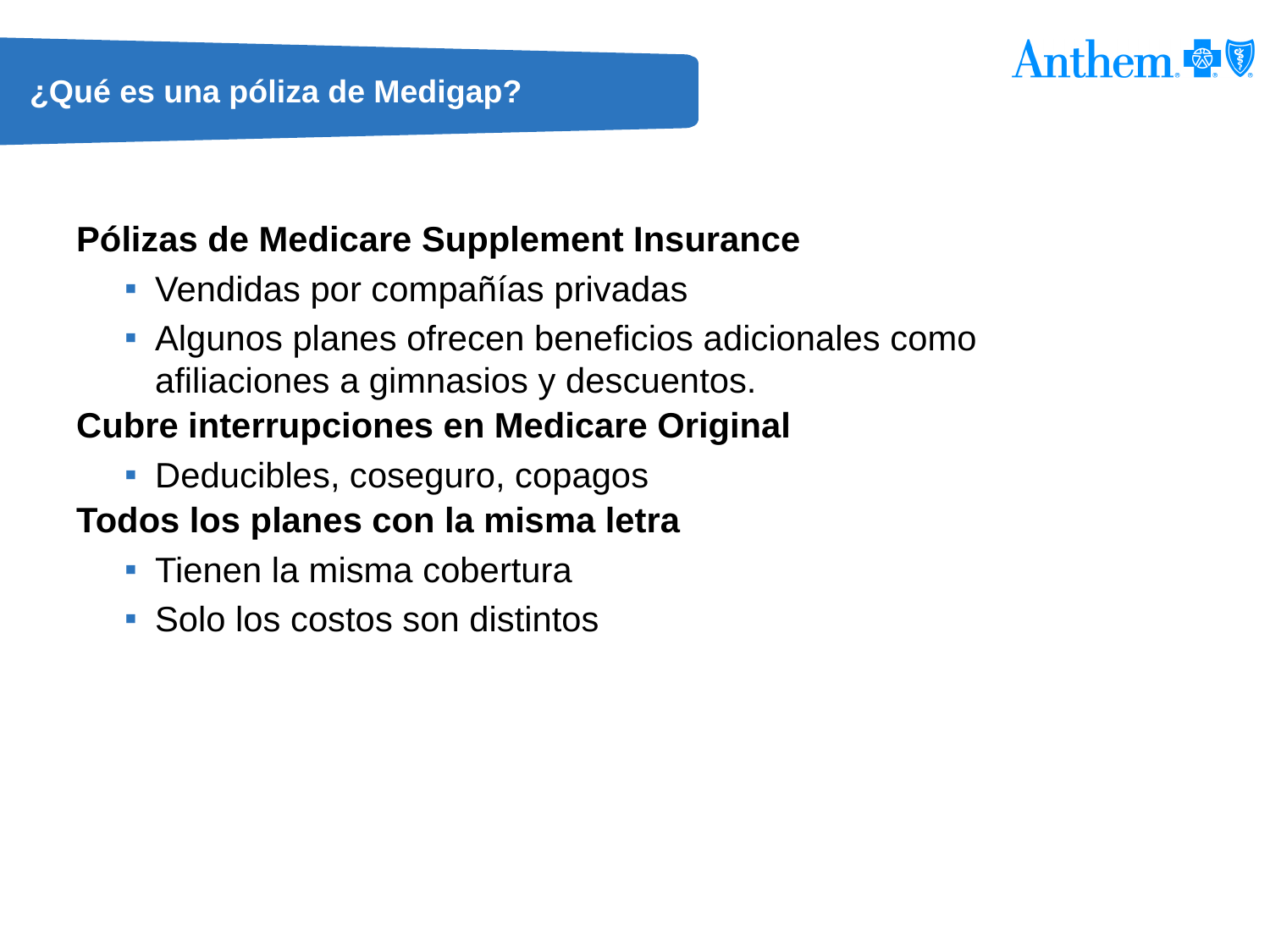

# ¿Qué es una póliza de Medigap?
Pólizas de Medicare Supplement Insurance
Vendidas por compañías privadas
Algunos planes ofrecen beneficios adicionales como
afiliaciones a gimnasios y descuentos.
Cubre interrupciones en Medicare Original
Deducibles, coseguro, copagos
Todos los planes con la misma letra
Tienen la misma cobertura
Solo los costos son distintos